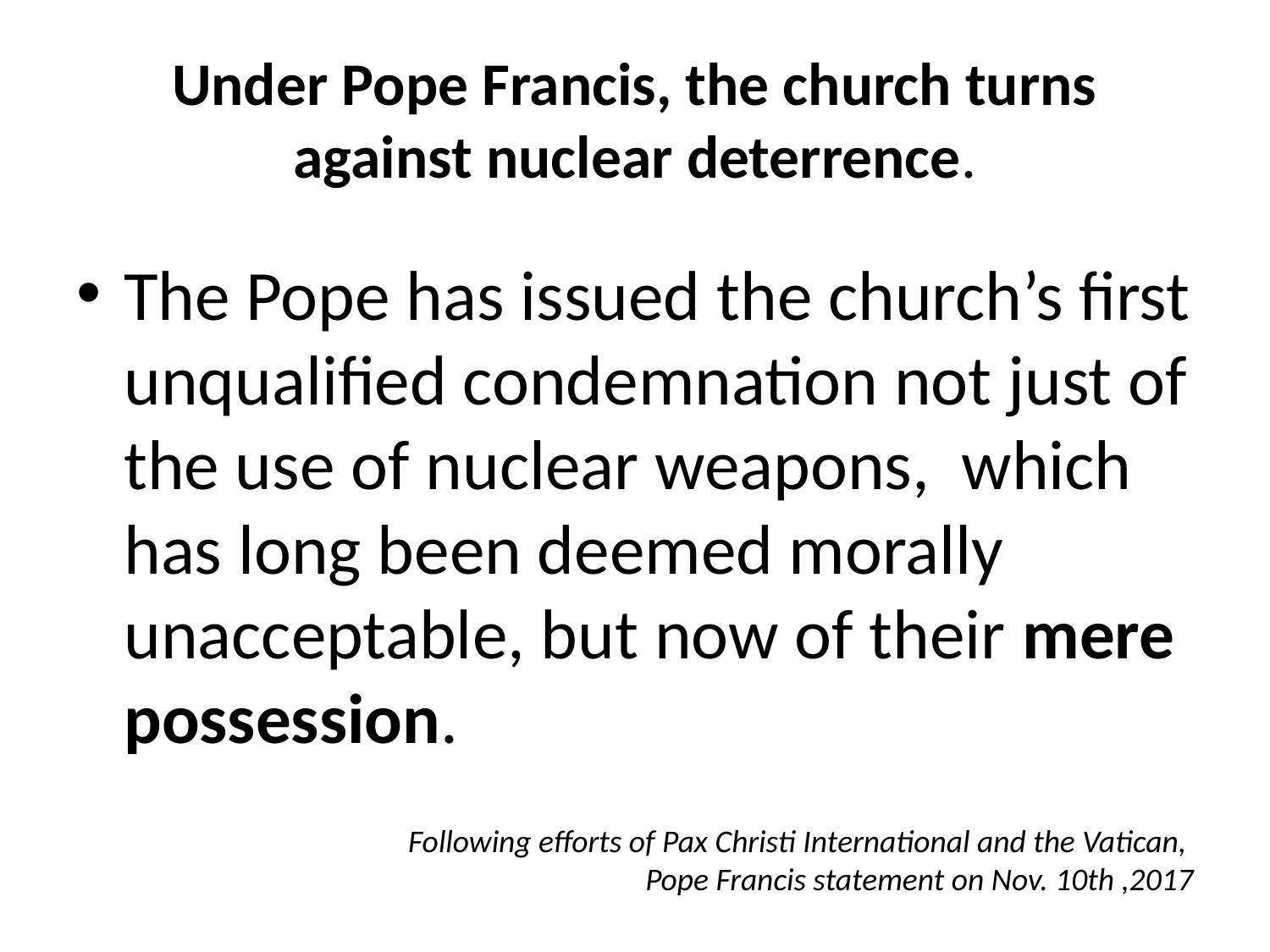

# Under Pope Francis, the church turns against nuclear deterrence.
The Pope has issued the church’s first unqualified condemnation not just of the use of nuclear weapons,  which has long been deemed morally unacceptable, but now of their mere possession.
Following efforts of Pax Christi International and the Vatican,
Pope Francis statement on Nov. 10th ,2017